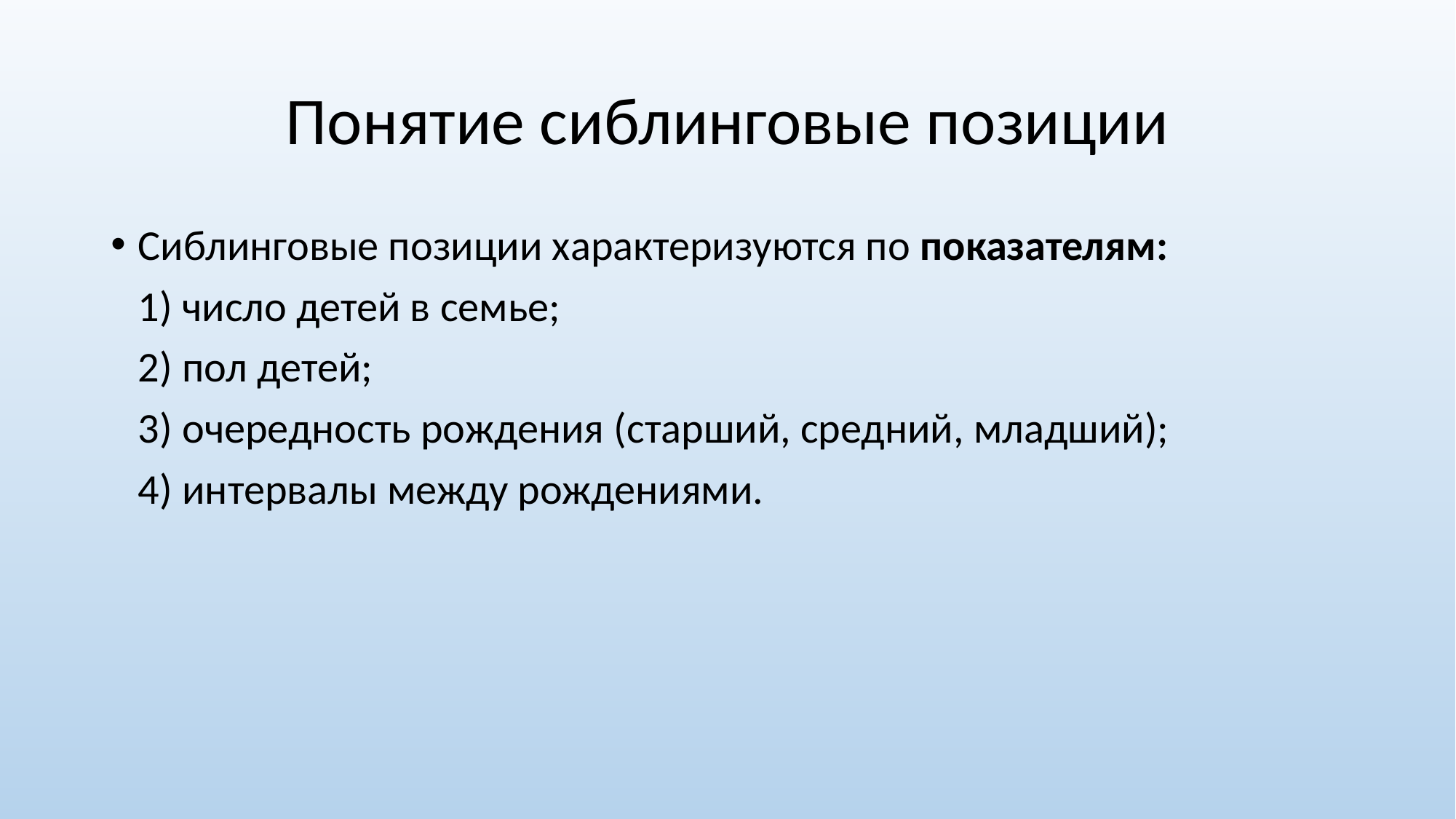

# Понятие сиблинговые позиции
Сиблинговые позиции характеризуются по показателям:
	1) число детей в семье;
	2) пол детей;
	3) очередность рождения (старший, средний, младший);
	4) интервалы между рождениями.